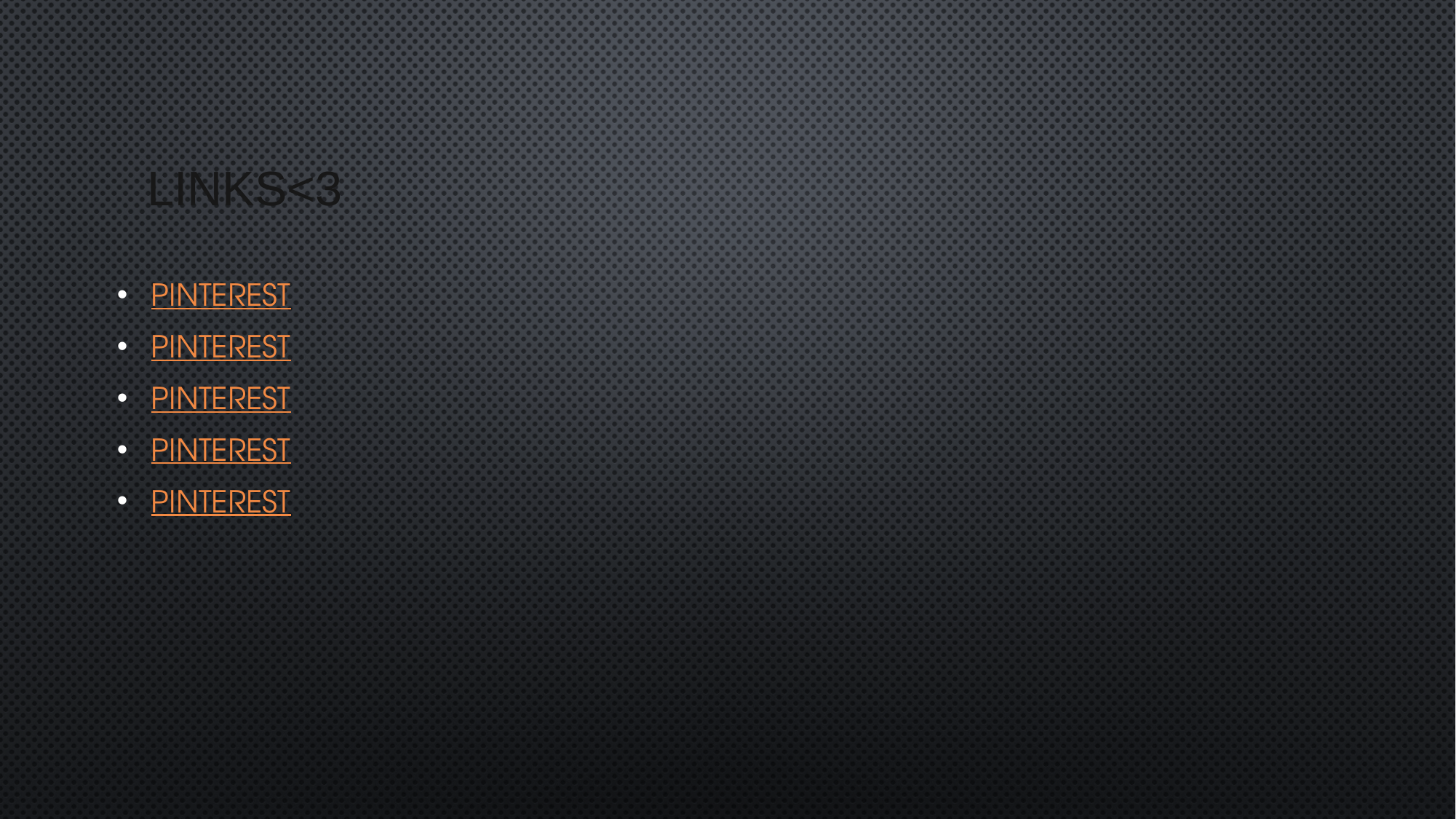

# links<3
Pinterest
Pinterest
Pinterest
Pinterest
Pinterest